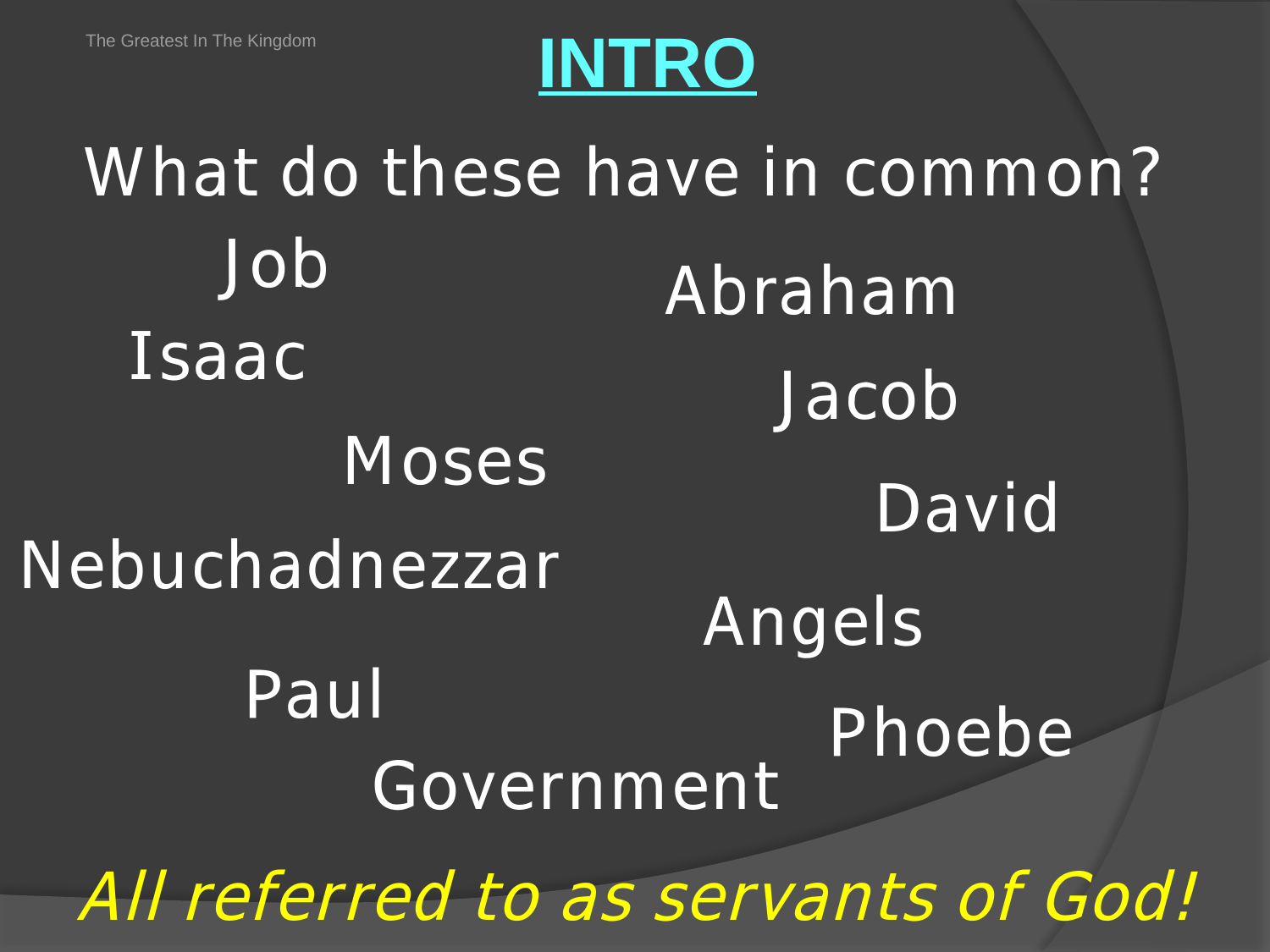

The Greatest In The Kingdom
# INTRO
What do these have in common?
Job
Abraham
Isaac
Jacob
Moses
David
Nebuchadnezzar
Angels
Paul
Phoebe
Government
All referred to as servants of God!